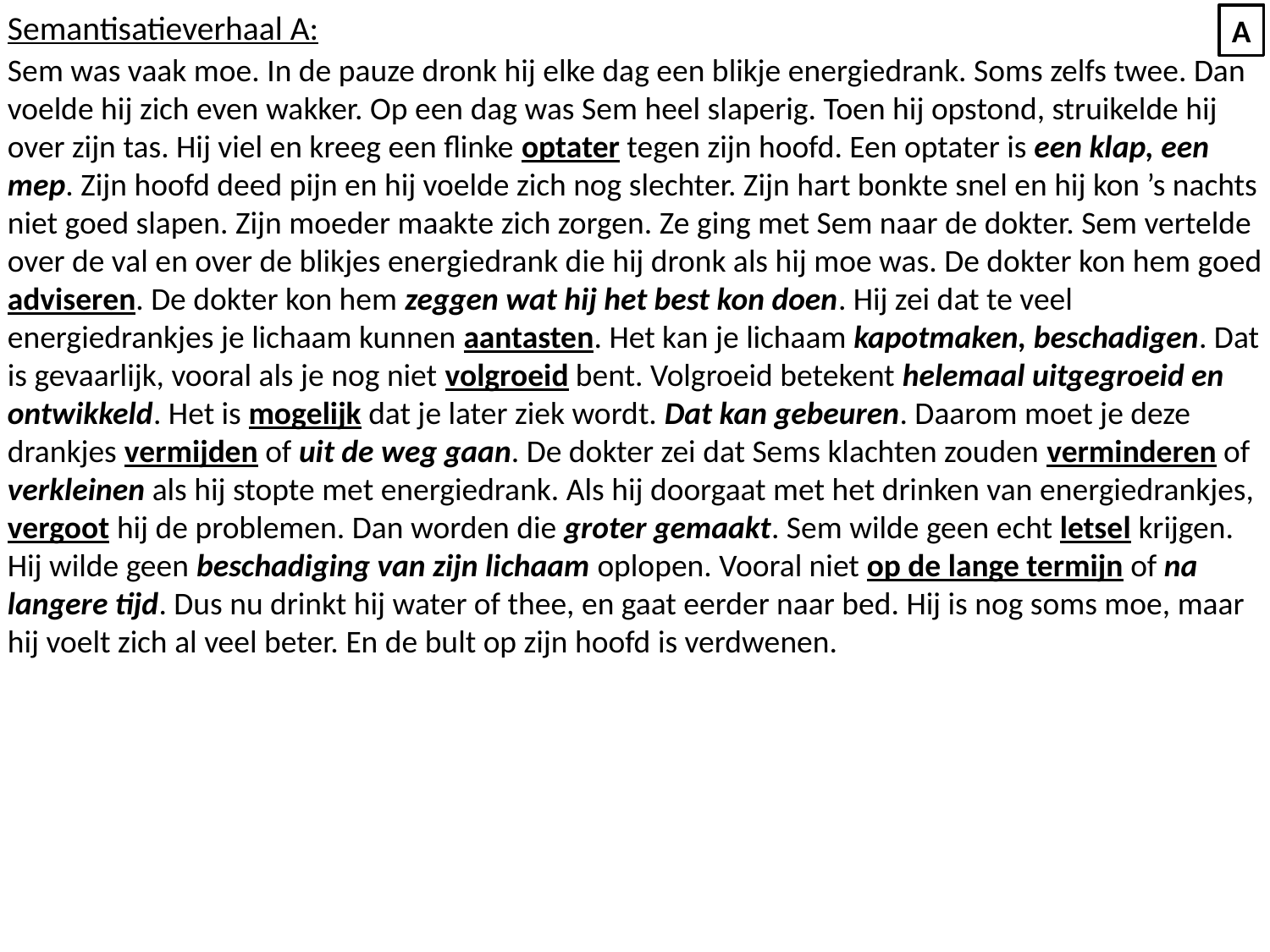

Semantisatieverhaal A:
Sem was vaak moe. In de pauze dronk hij elke dag een blikje energiedrank. Soms zelfs twee. Dan voelde hij zich even wakker. Op een dag was Sem heel slaperig. Toen hij opstond, struikelde hij over zijn tas. Hij viel en kreeg een flinke optater tegen zijn hoofd. Een optater is een klap, een mep. Zijn hoofd deed pijn en hij voelde zich nog slechter. Zijn hart bonkte snel en hij kon ’s nachts niet goed slapen. Zijn moeder maakte zich zorgen. Ze ging met Sem naar de dokter. Sem vertelde over de val en over de blikjes energiedrank die hij dronk als hij moe was. De dokter kon hem goed adviseren. De dokter kon hem zeggen wat hij het best kon doen. Hij zei dat te veel energiedrankjes je lichaam kunnen aantasten. Het kan je lichaam kapotmaken, beschadigen. Dat is gevaarlijk, vooral als je nog niet volgroeid bent. Volgroeid betekent helemaal uitgegroeid en ontwikkeld. Het is mogelijk dat je later ziek wordt. Dat kan gebeuren. Daarom moet je deze drankjes vermijden of uit de weg gaan. De dokter zei dat Sems klachten zouden verminderen of verkleinen als hij stopte met energiedrank. Als hij doorgaat met het drinken van energiedrankjes, vergoot hij de problemen. Dan worden die groter gemaakt. Sem wilde geen echt letsel krijgen. Hij wilde geen beschadiging van zijn lichaam oplopen. Vooral niet op de lange termijn of na langere tijd. Dus nu drinkt hij water of thee, en gaat eerder naar bed. Hij is nog soms moe, maar hij voelt zich al veel beter. En de bult op zijn hoofd is verdwenen.

A